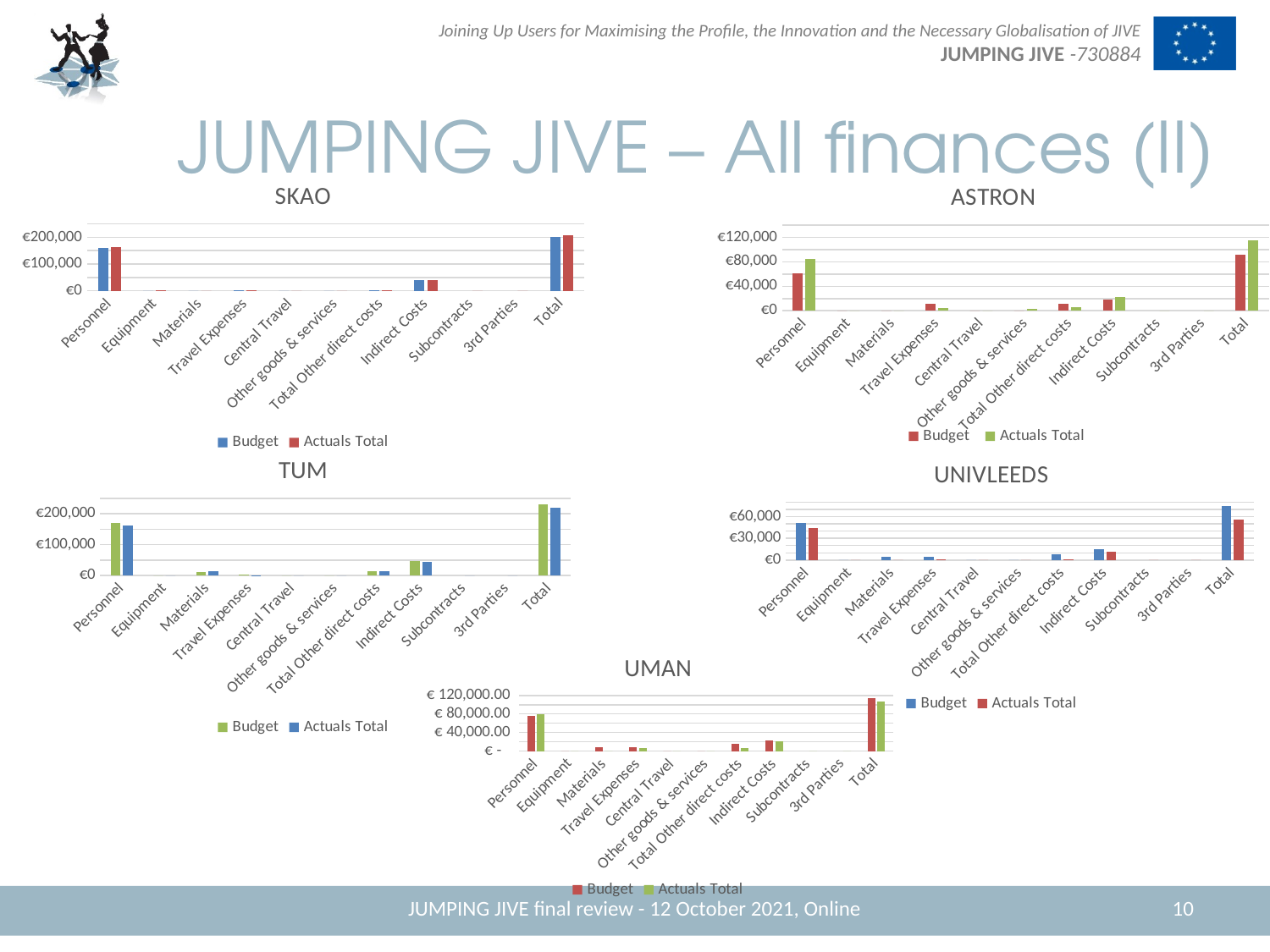

# JUMPING JIVE – All finances (II)

### Chart: SKAO

| Category | Budget | Actuals |
|---|---|---|
| Personnel | 160000.0 | 163306.38 |
| Equipment | 0.0 | 803.0 |
| Materials | 0.0 | 0.0 |
| Travel Expenses | 2000.0 | 962.96 |
| Central Travel | 0.0 | 0.0 |
| Other goods & services | 0.0 | 0.0 |
| Total Other direct costs | 2000.0 | 1765.96 |
| Indirect Costs | 40500.0 | 41268.085 |
| Subcontracts | None | 0.0 |
| 3rd Parties | None | 0.0 |
| Total | 202500.0 | 206340.425 |

### Chart: ASTRON

| Category | Budget | Actuals |
|---|---|---|
| Personnel | 61000.0 | 84931.54663880814 |
| Equipment | 0.0 | 0.0 |
| Materials | 0.0 | 0.0 |
| Travel Expenses | 12000.0 | 3764.5900000000006 |
| Central Travel | 0.0 | 0.0 |
| Other goods & services | 0.0 | 2747.58 |
| Total Other direct costs | 12000.0 | 6512.17 |
| Indirect Costs | 18250.0 | 22860.929159702035 |
| Subcontracts | None | 0.0 |
| 3rd Parties | None | 0.0 |
| Total | 91250.0 | 114304.64579851017 |

### Chart: TUM

| Category | Budget | Actuals |
|---|---|---|
| Personnel | 170000.0 | 160667.653 |
| Equipment | 0.0 | 0.0 |
| Materials | 10000.0 | 13575.35 |
| Travel Expenses | 4000.0 | 1253.91 |
| Central Travel | 0.0 | 0.0 |
| Other goods & services | 0.0 | 0.0 |
| Total Other direct costs | 14000.0 | 14829.26 |
| Indirect Costs | 46000.0 | 43874.22825 |
| Subcontracts | None | 0.0 |
| 3rd Parties | None | 0.0 |
| Total | 230000.0 | 219371.14125 |

### Chart: UNIVLEEDS

| Category | Budget | Actuals |
|---|---|---|
| Personnel | 51333.0 | 43696.076152940106 |
| Equipment | 0.0 | 0.0 |
| Materials | 4000.0 | 0.0 |
| Travel Expenses | 4000.0 | 1085.75 |
| Central Travel | 0.0 | 0.0 |
| Other goods & services | 0.0 | 0.0 |
| Total Other direct costs | 8000.0 | 1085.75 |
| Indirect Costs | 14833.25 | 11195.456538235027 |
| Subcontracts | None | 0.0 |
| 3rd Parties | None | 0.0 |
| Total | 74166.25 | 55977.28269117513 |

### Chart: UMAN

| Category | Budget | Actuals |
|---|---|---|
| Personnel | 75000.0 | 78541.14 |
| Equipment | 0.0 | 0.0 |
| Materials | 8000.0 | 0.0 |
| Travel Expenses | 8000.0 | 7206.468809681774 |
| Central Travel | 0.0 | 0.0 |
| Other goods & services | 0.0 | 0.0 |
| Total Other direct costs | 16000.0 | 7206.468809681774 |
| Indirect Costs | 22750.0 | 21436.902202420442 |
| Subcontracts | None | 0.0 |
| 3rd Parties | None | 0.0 |
| Total | 113750.0 | 107184.51101210222 |
JUMPING JIVE final review - 12 October 2021, Online
10